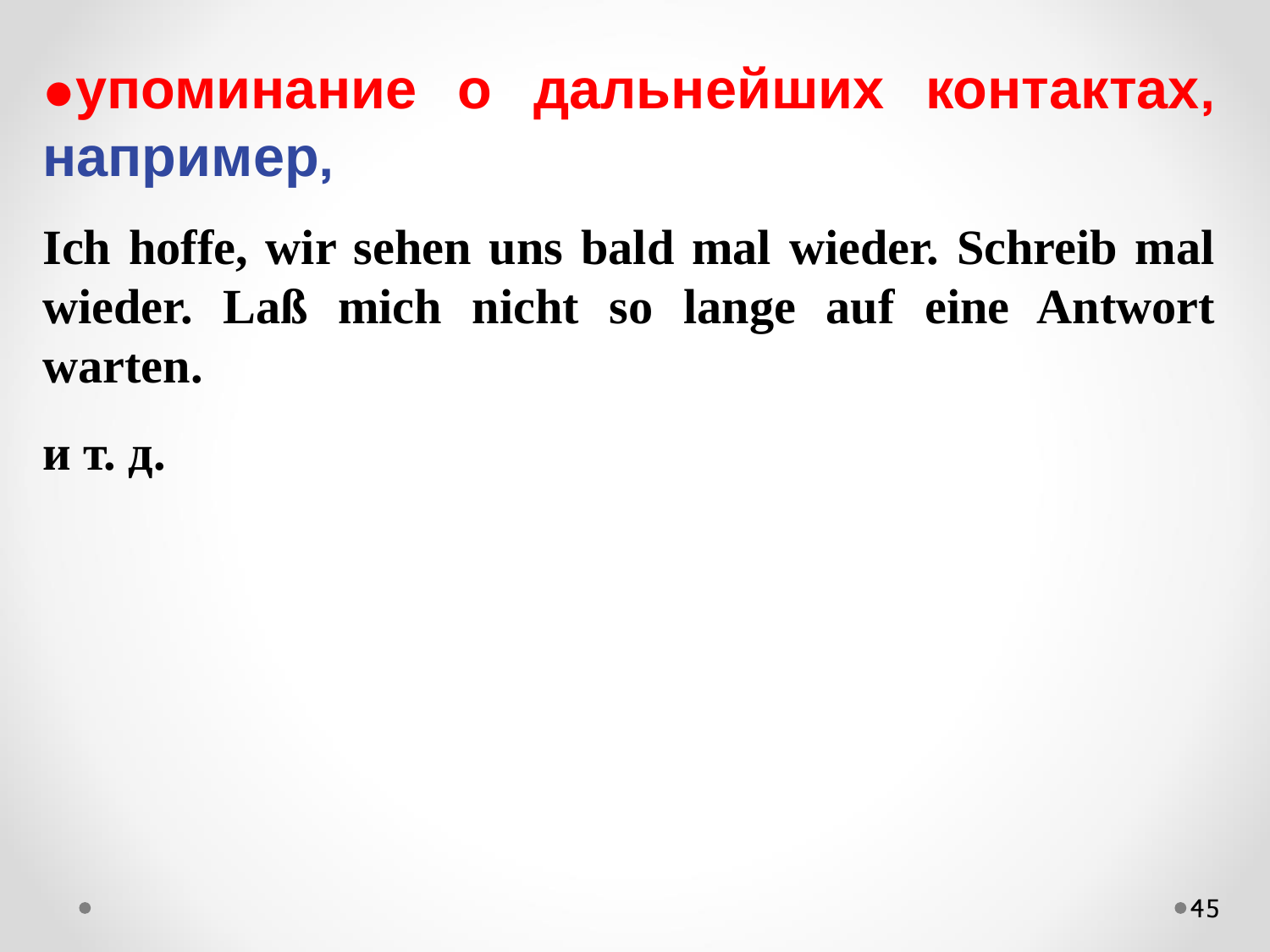

#
•упоминание о дальнейших контактах, например,
Ich hoffe, wir sehen uns bald mal wieder. Schreib mal wieder. Laß mich nicht so lange auf eine Antwort warten.
и т. д.
45